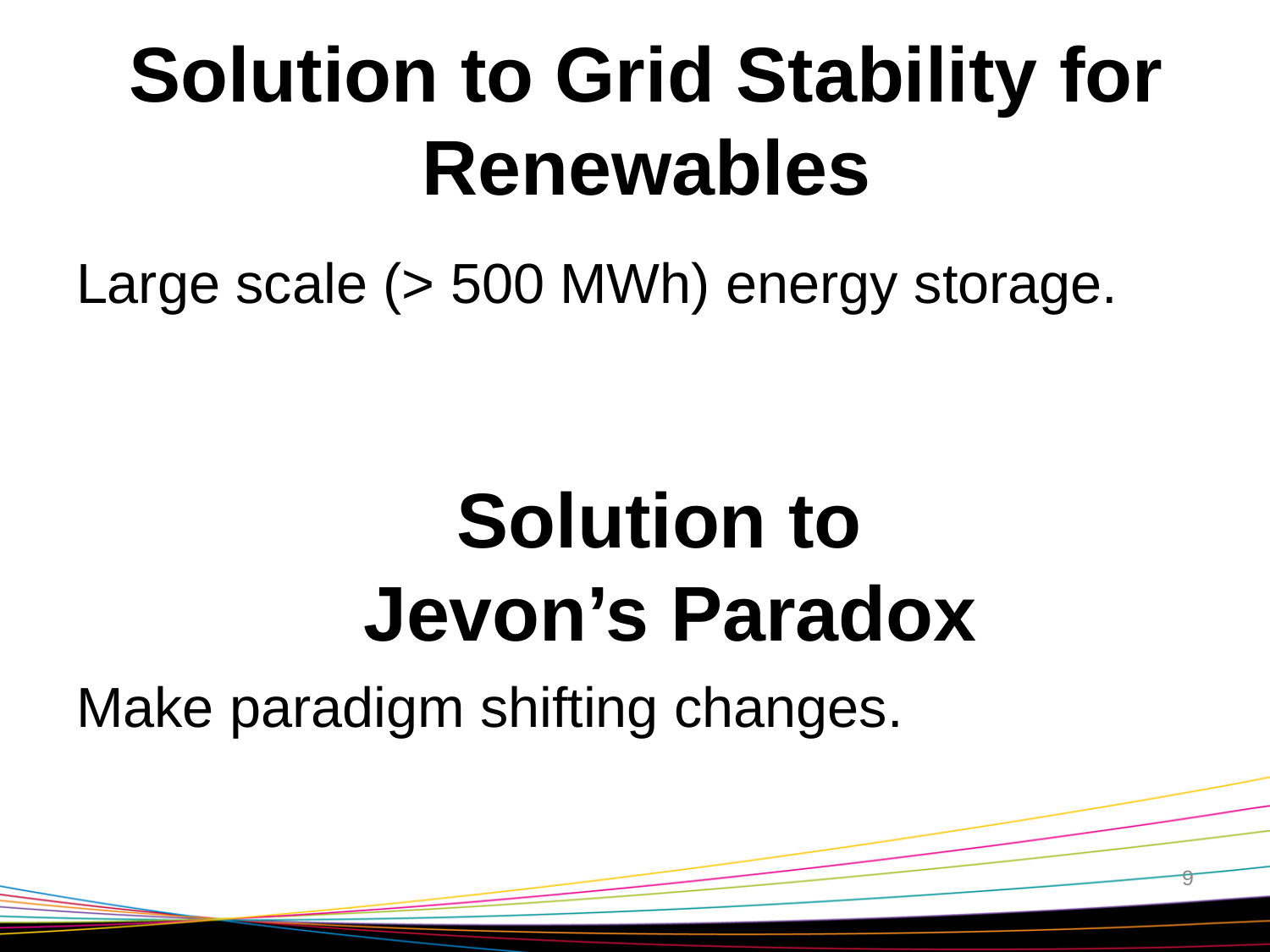

# Solution to Grid Stability for Renewables
Large scale (> 500 MWh) energy storage.
Solution to
 Jevon’s Paradox
Make paradigm shifting changes.

9